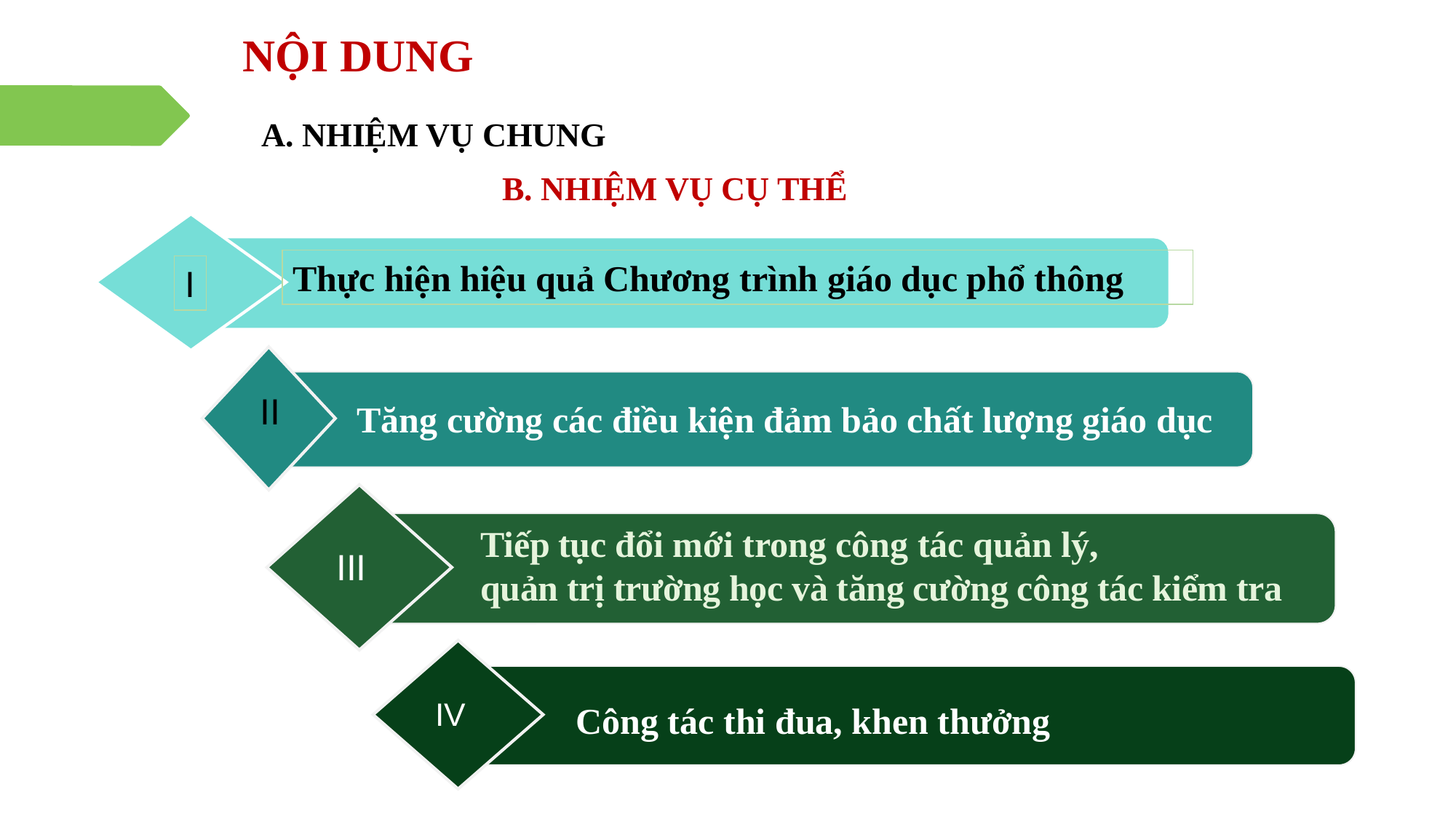

# NỘI DUNG

A. NHIỆM VỤ CHUNG
B. NHIỆM VỤ CỤ THỂ

Thực hiện hiệu quả Chương trình giáo dục phổ thông
I

II
Tăng cường các điều kiện đảm bảo chất lượng giáo dục

III
Tiếp tục đổi mới trong công tác quản lý,
quản trị trường học và tăng cường công tác kiểm tra

IV
Công tác thi đua, khen thưởng